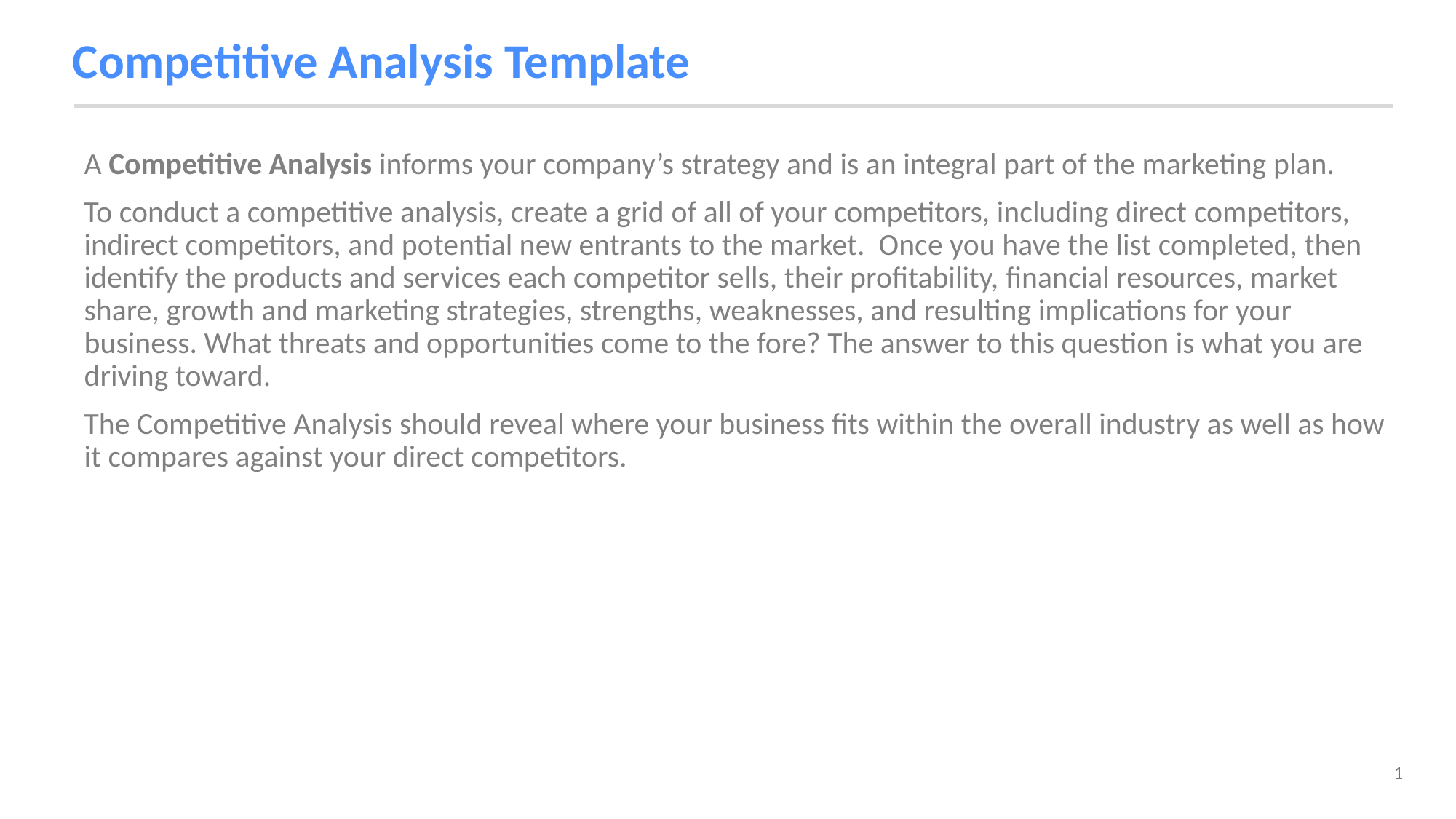

# Competitive Analysis Template
A Competitive Analysis informs your company’s strategy and is an integral part of the marketing plan.
To conduct a competitive analysis, create a grid of all of your competitors, including direct competitors, indirect competitors, and potential new entrants to the market.  Once you have the list completed, then identify the products and services each competitor sells, their profitability, financial resources, market share, growth and marketing strategies, strengths, weaknesses, and resulting implications for your business. What threats and opportunities come to the fore? The answer to this question is what you are driving toward.
The Competitive Analysis should reveal where your business fits within the overall industry as well as how it compares against your direct competitors.